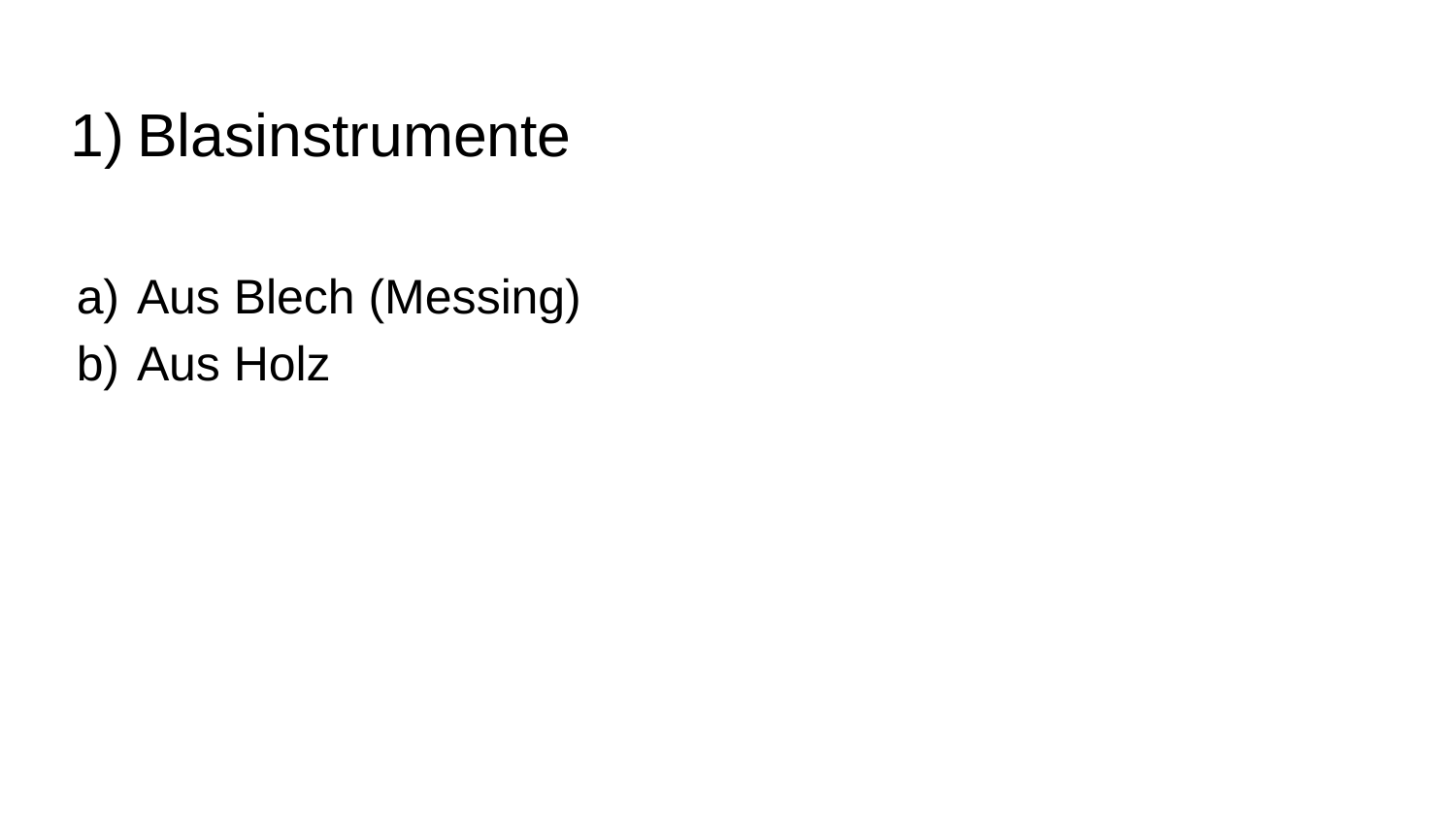

# Blasinstrumente

Aus Blech (Messing)
Aus Holz